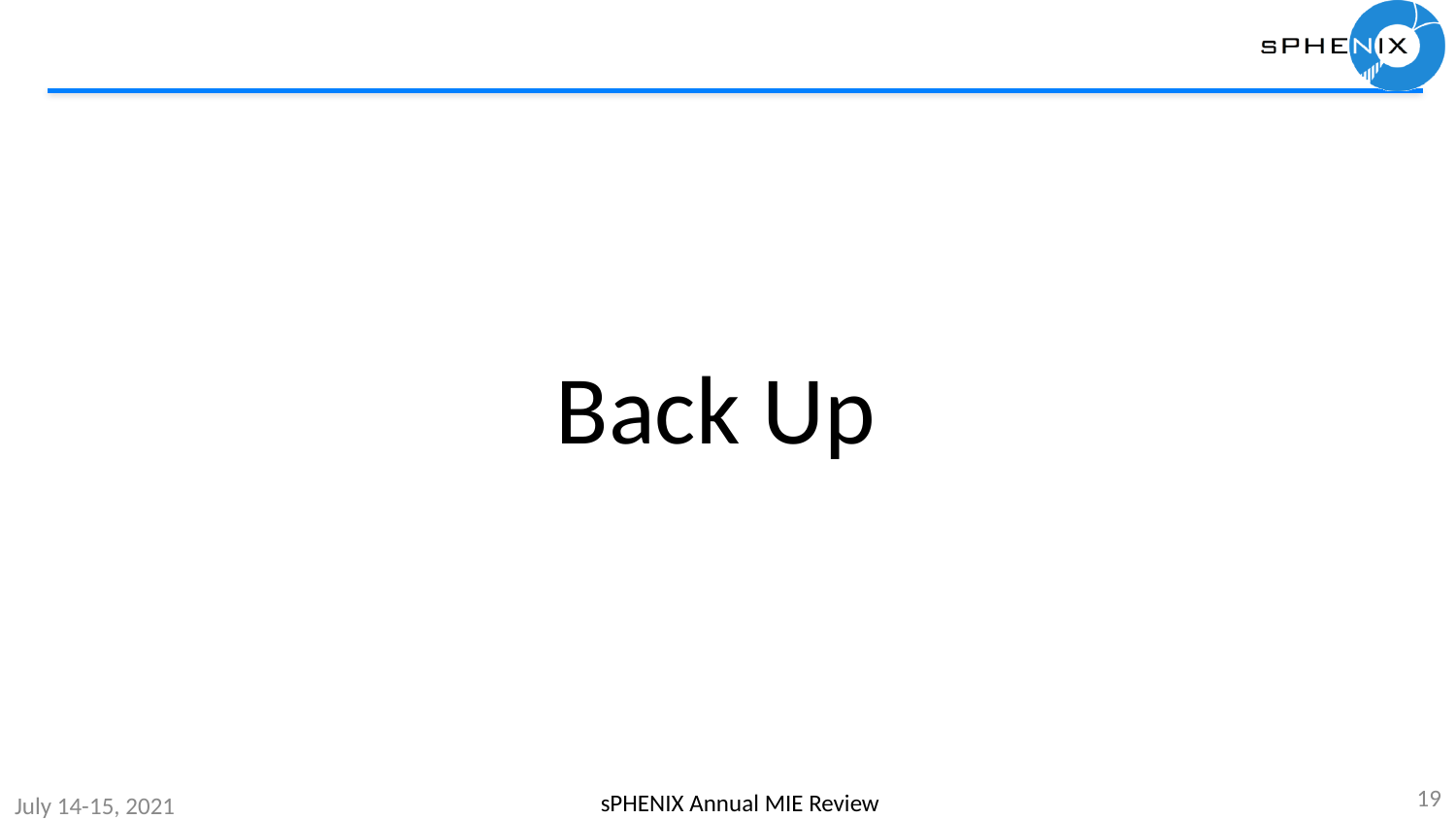

# Back Up
19
sPHENIX Annual MIE Review
July 14-15, 2021